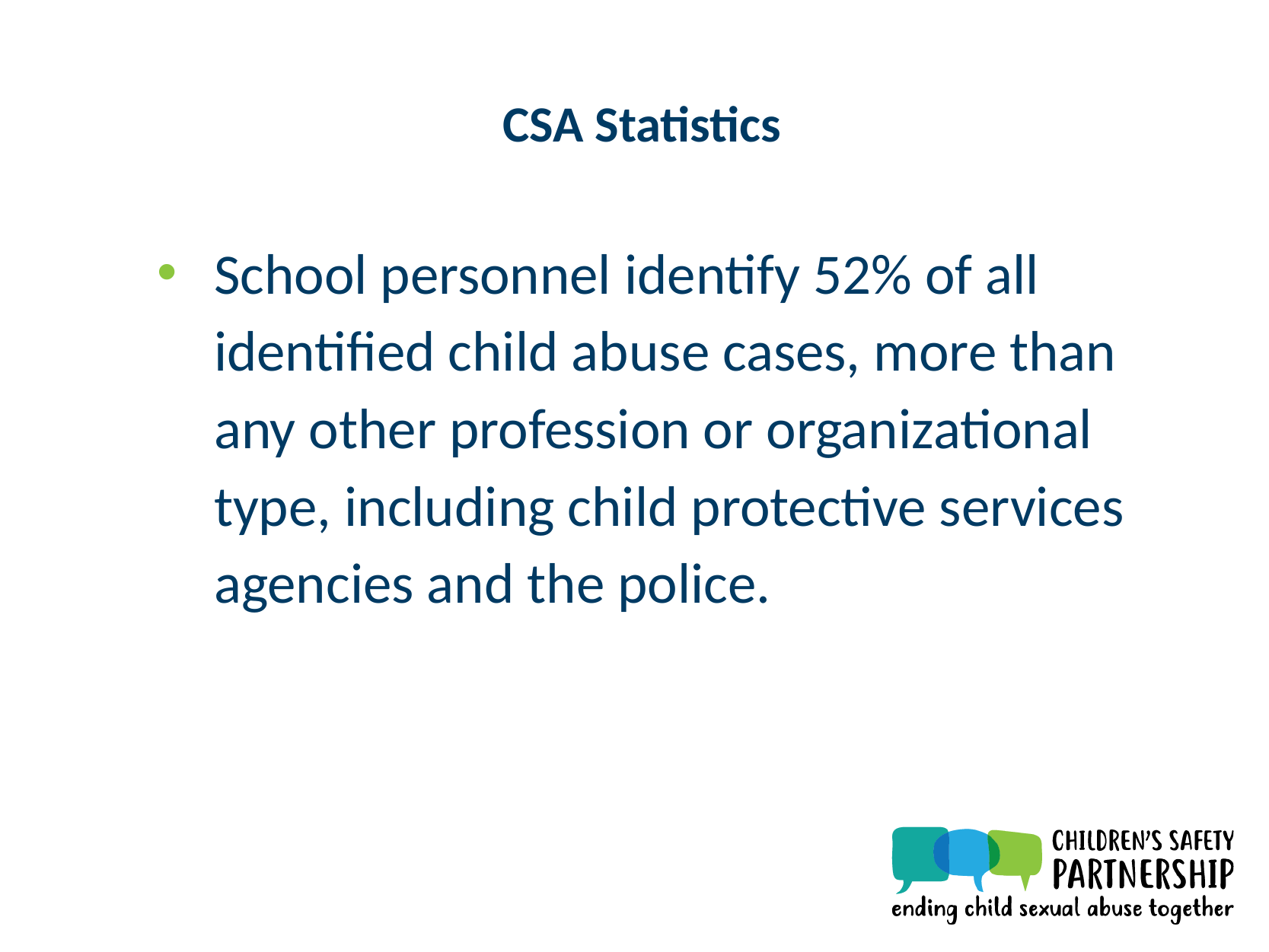

CSA Statistics
School personnel identify 52% of all identified child abuse cases, more than any other profession or organizational type, including child protective services agencies and the police.